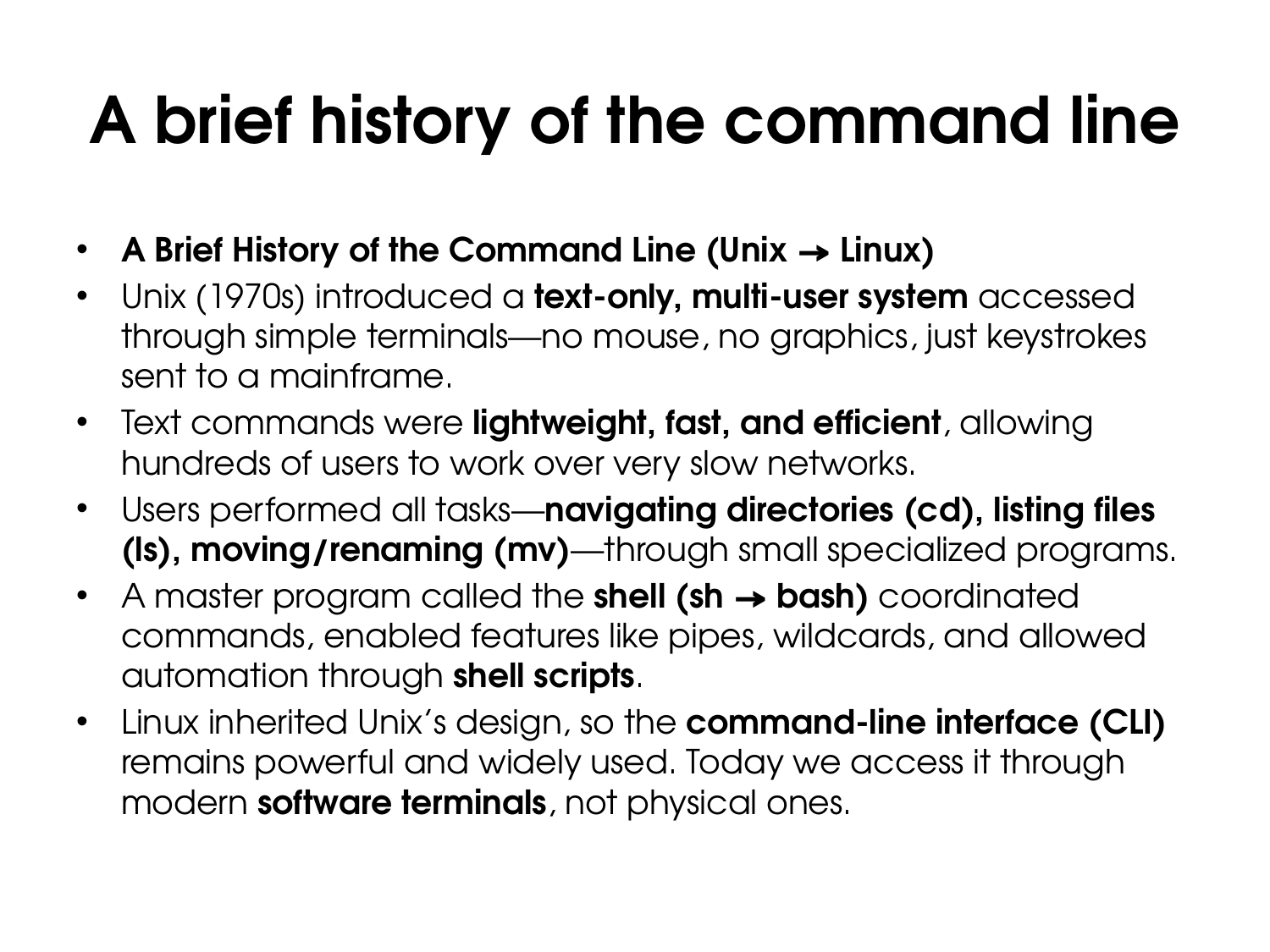

# A brief history of the command line
A Brief History of the Command Line (Unix → Linux)
Unix (1970s) introduced a text-only, multi-user system accessed through simple terminals—no mouse, no graphics, just keystrokes sent to a mainframe.
Text commands were lightweight, fast, and efficient, allowing hundreds of users to work over very slow networks.
Users performed all tasks—navigating directories (cd), listing files (ls), moving/renaming (mv)—through small specialized programs.
A master program called the shell (sh → bash) coordinated commands, enabled features like pipes, wildcards, and allowed automation through shell scripts.
Linux inherited Unix’s design, so the command-line interface (CLI) remains powerful and widely used. Today we access it through modern software terminals, not physical ones.